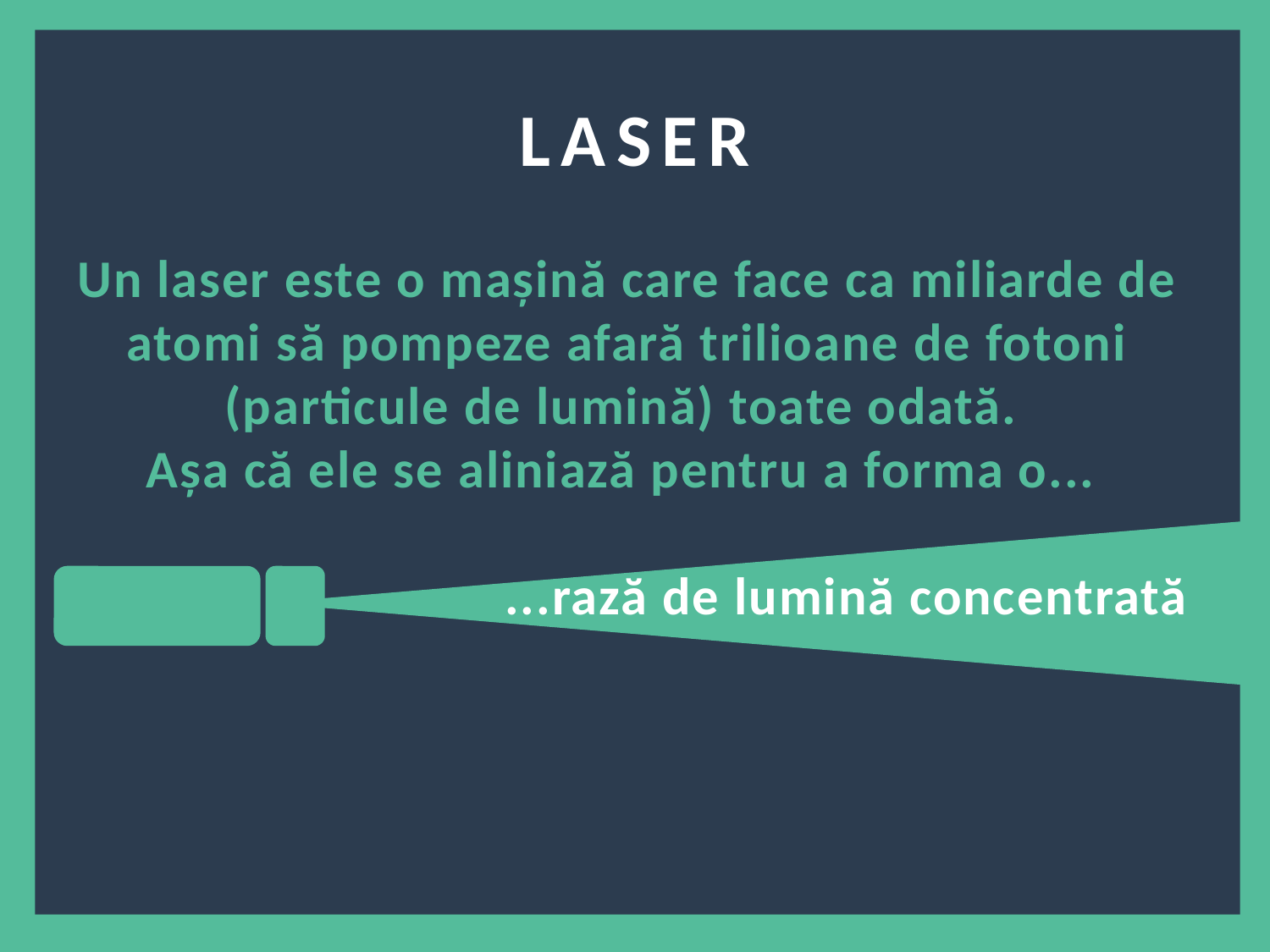

LASER

Un laser este o maşină care face ca miliarde de atomi să pompeze afară trilioane de fotoni (particule de lumină) toate odată.
Aşa că ele se aliniază pentru a forma o...

                                 ...rază de lumină concentrată.

x
x